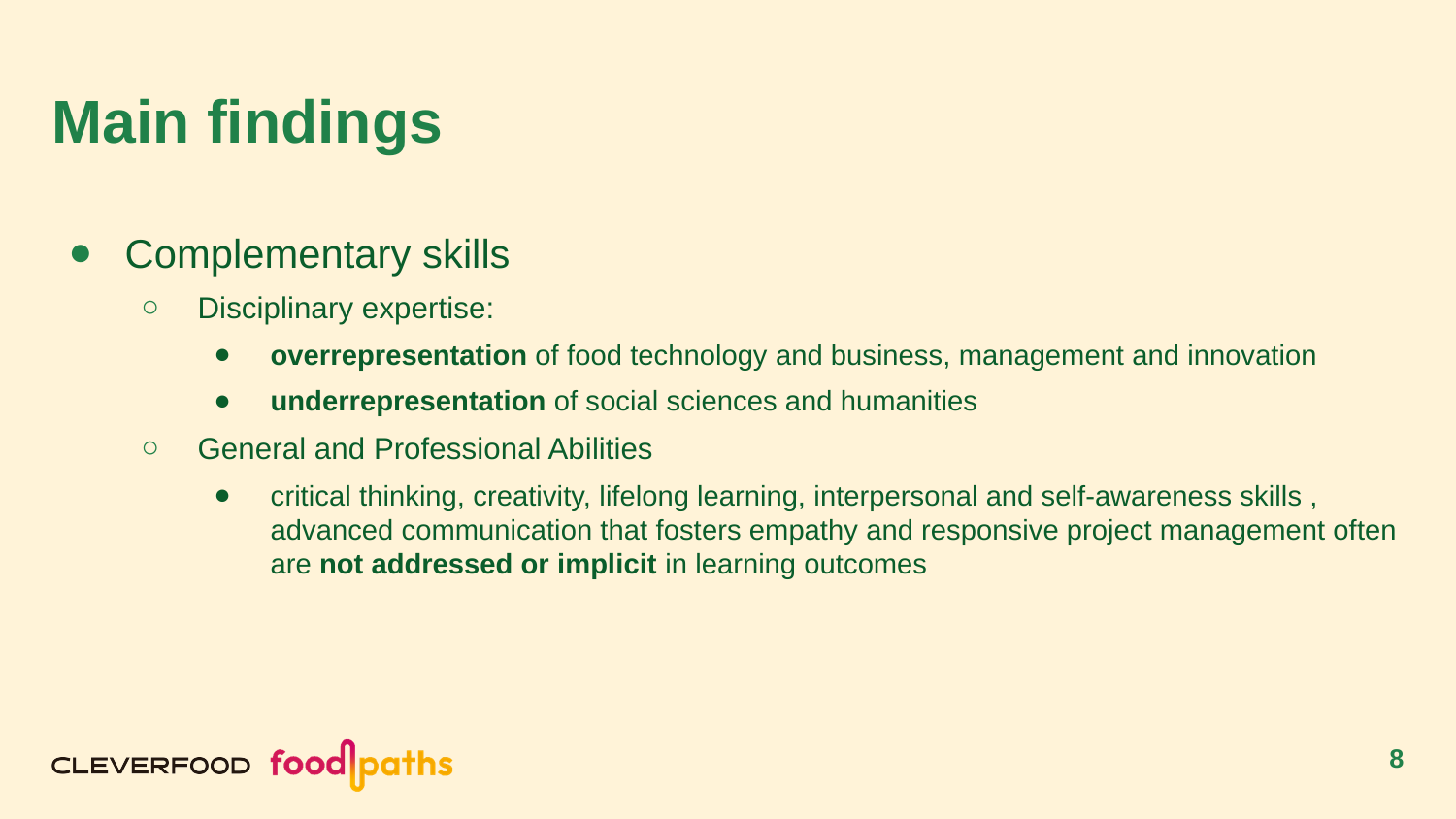

# Main findings
Complementary skills
Disciplinary expertise:
overrepresentation of food technology and business, management and innovation
underrepresentation of social sciences and humanities
General and Professional Abilities
critical thinking, creativity, lifelong learning, interpersonal and self-awareness skills , advanced communication that fosters empathy and responsive project management often are not addressed or implicit in learning outcomes
8